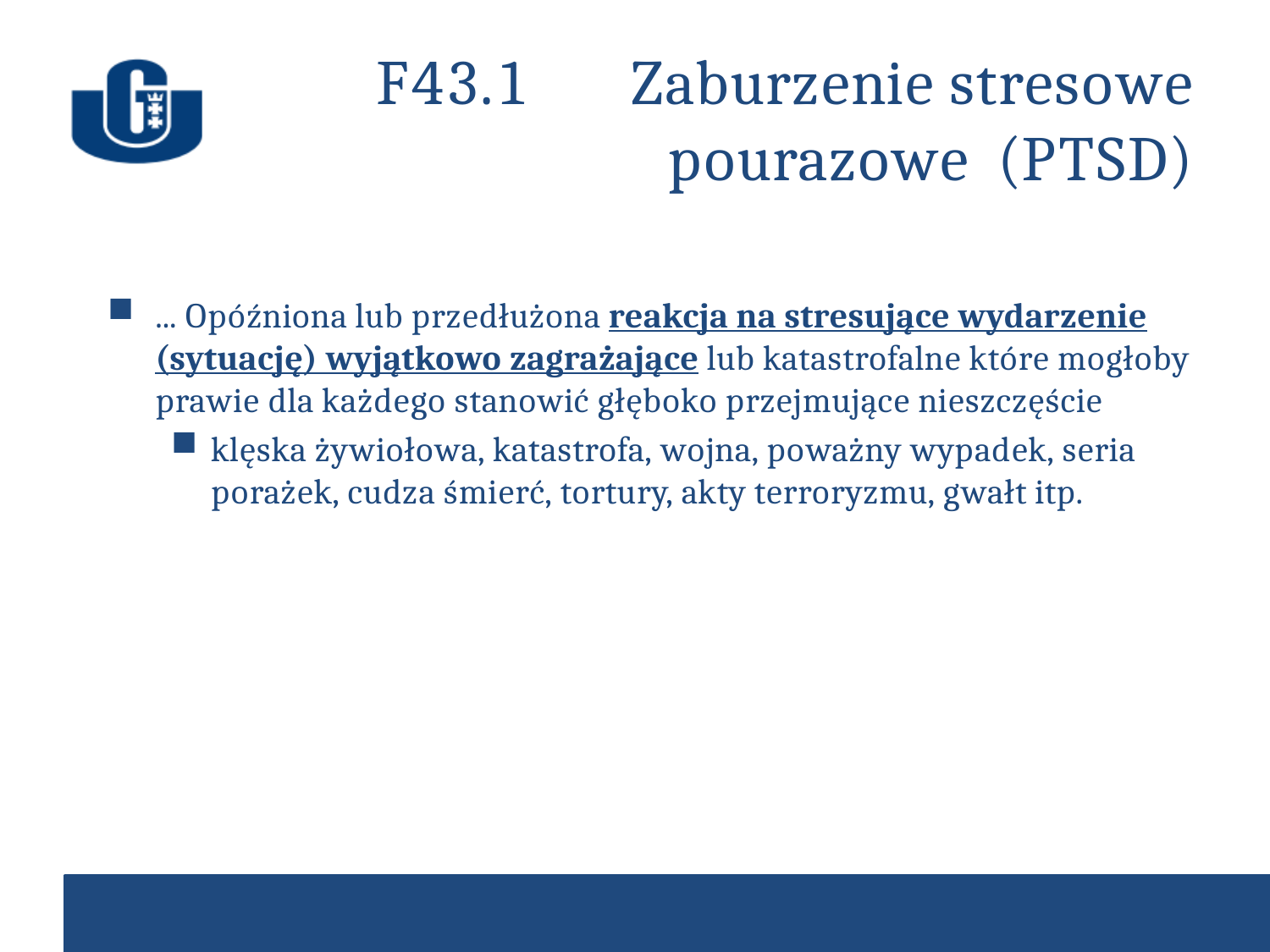

F43.1	Zaburzenie stresowe pourazowe  (PTSD)
... Opóźniona lub przedłużona reakcja na stresujące wydarzenie (sytuację) wyjątkowo zagrażające lub katastrofalne które mogłoby prawie dla każdego stanowić głęboko przejmujące nieszczęście
klęska żywiołowa, katastrofa, wojna, poważny wypadek, seria porażek, cudza śmierć, tortury, akty terroryzmu, gwałt itp.